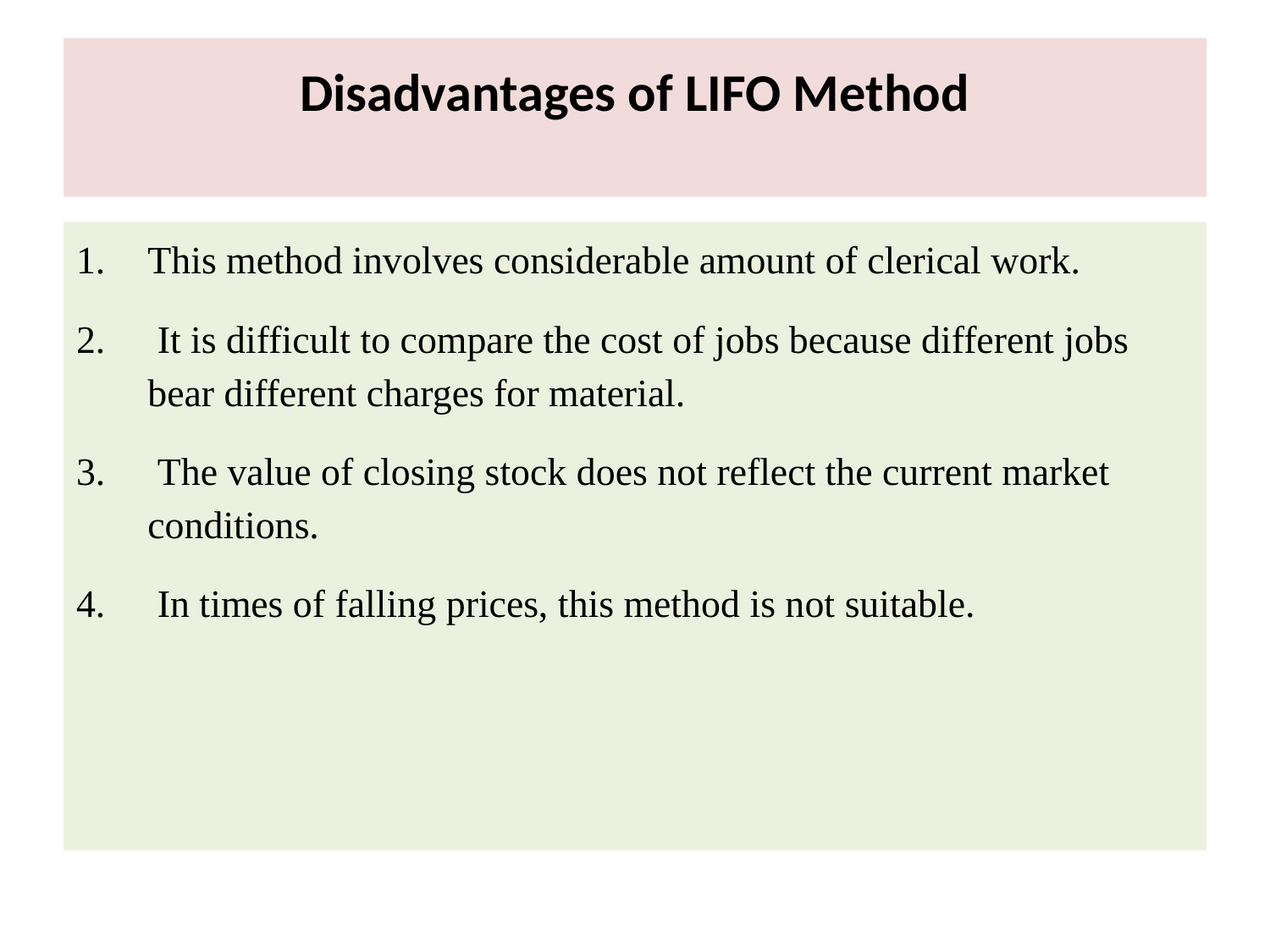

# Disadvantages of LIFO Method
This method involves considerable amount of clerical work.
 It is difficult to compare the cost of jobs because different jobs bear different charges for material.
 The value of closing stock does not reflect the current market conditions.
 In times of falling prices, this method is not suitable.